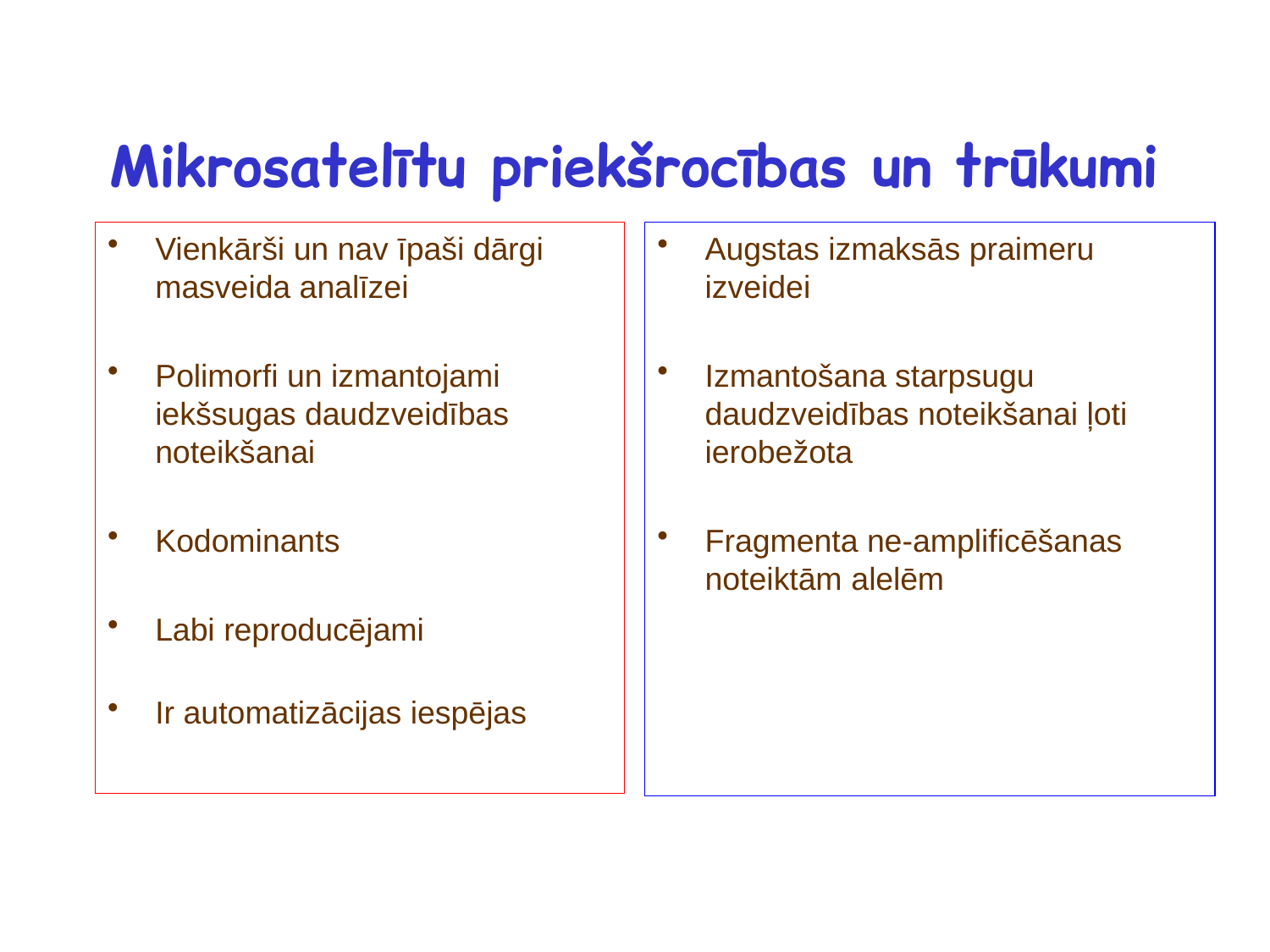

# Mikrosatelītu priekšrocības un trūkumi
Augstas izmaksās praimeru izveidei

Izmantošana starpsugu daudzveidības noteikšanai ļoti ierobežota

Fragmenta ne-amplificēšanas noteiktām alelēm

Vienkārši un nav īpaši dārgi masveida analīzei

Polimorfi un izmantojami iekšsugas daudzveidības noteikšanai

Kodominants

Labi reproducējami

Ir automatizācijas iespējas